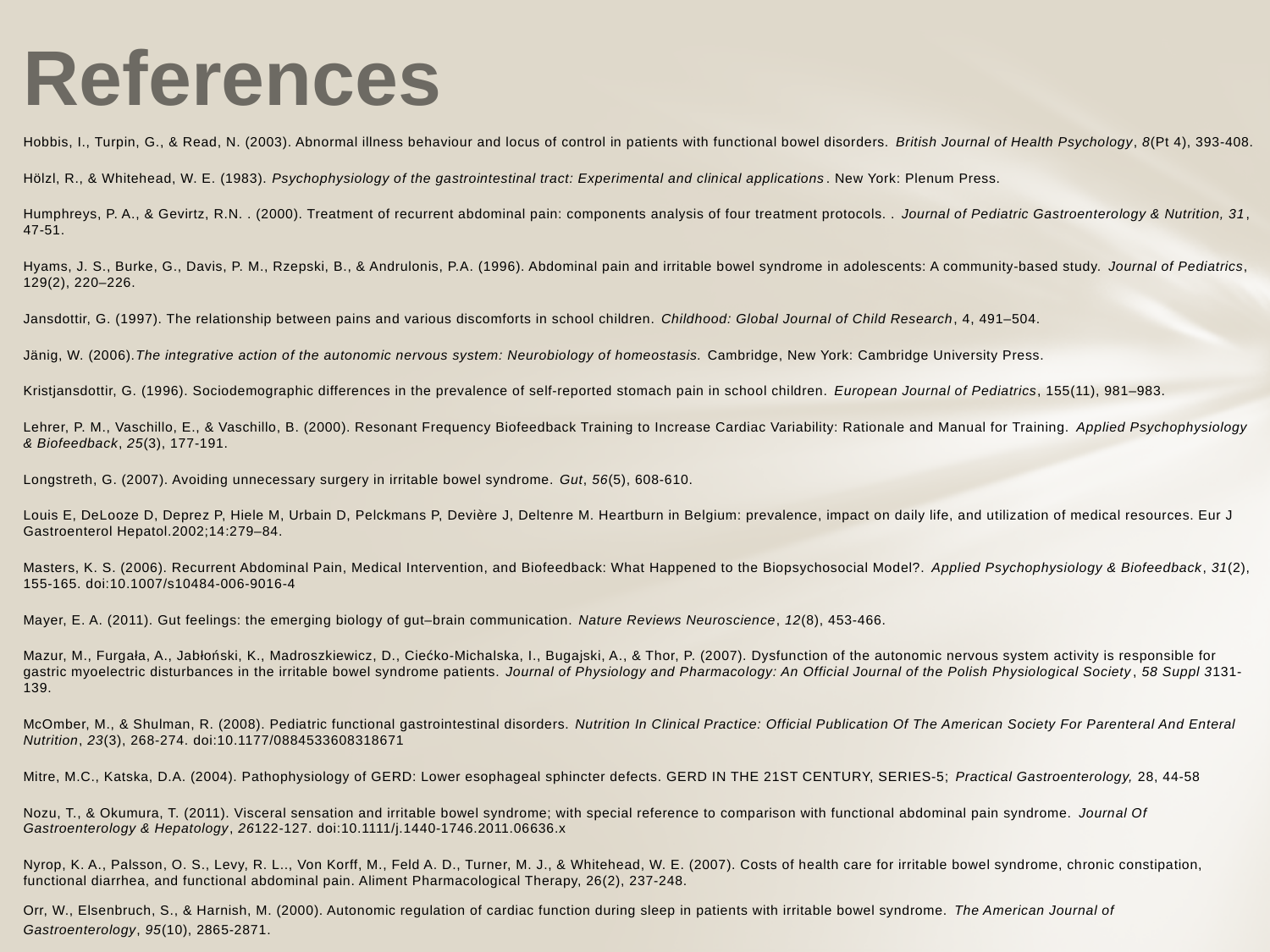

# References
Hobbis, I., Turpin, G., & Read, N. (2003). Abnormal illness behaviour and locus of control in patients with functional bowel disorders. British Journal of Health Psychology, 8(Pt 4), 393-408.
Hölzl, R., & Whitehead, W. E. (1983). Psychophysiology of the gastrointestinal tract: Experimental and clinical applications. New York: Plenum Press.
Humphreys, P. A., & Gevirtz, R.N. . (2000). Treatment of recurrent abdominal pain: components analysis of four treatment protocols. . Journal of Pediatric Gastroenterology & Nutrition, 31, 47-51.
Hyams, J. S., Burke, G., Davis, P. M., Rzepski, B., & Andrulonis, P.A. (1996). Abdominal pain and irritable bowel syndrome in adolescents: A community-based study. Journal of Pediatrics, 129(2), 220–226.
Jansdottir, G. (1997). The relationship between pains and various discomforts in school children. Childhood: Global Journal of Child Research, 4, 491–504.
Jänig, W. (2006).The integrative action of the autonomic nervous system: Neurobiology of homeostasis. Cambridge, New York: Cambridge University Press.
Kristjansdottir, G. (1996). Sociodemographic differences in the prevalence of self-reported stomach pain in school children. European Journal of Pediatrics, 155(11), 981–983.
Lehrer, P. M., Vaschillo, E., & Vaschillo, B. (2000). Resonant Frequency Biofeedback Training to Increase Cardiac Variability: Rationale and Manual for Training. Applied Psychophysiology & Biofeedback, 25(3), 177-191.
Longstreth, G. (2007). Avoiding unnecessary surgery in irritable bowel syndrome. Gut, 56(5), 608-610.
Louis E, DeLooze D, Deprez P, Hiele M, Urbain D, Pelckmans P, Devière J, Deltenre M. Heartburn in Belgium: prevalence, impact on daily life, and utilization of medical resources. Eur J Gastroenterol Hepatol.2002;14:279–84.
Masters, K. S. (2006). Recurrent Abdominal Pain, Medical Intervention, and Biofeedback: What Happened to the Biopsychosocial Model?. Applied Psychophysiology & Biofeedback, 31(2), 155-165. doi:10.1007/s10484-006-9016-4
Mayer, E. A. (2011). Gut feelings: the emerging biology of gut–brain communication. Nature Reviews Neuroscience, 12(8), 453-466.
Mazur, M., Furgała, A., Jabłoński, K., Madroszkiewicz, D., Ciećko-Michalska, I., Bugajski, A., & Thor, P. (2007). Dysfunction of the autonomic nervous system activity is responsible for gastric myoelectric disturbances in the irritable bowel syndrome patients. Journal of Physiology and Pharmacology: An Official Journal of the Polish Physiological Society, 58 Suppl 3131-139.
McOmber, M., & Shulman, R. (2008). Pediatric functional gastrointestinal disorders. Nutrition In Clinical Practice: Official Publication Of The American Society For Parenteral And Enteral Nutrition, 23(3), 268-274. doi:10.1177/0884533608318671
Mitre, M.C., Katska, D.A. (2004). Pathophysiology of GERD: Lower esophageal sphincter defects. GERD IN THE 21ST CENTURY, SERIES-5; Practical Gastroenterology, 28, 44-58
Nozu, T., & Okumura, T. (2011). Visceral sensation and irritable bowel syndrome; with special reference to comparison with functional abdominal pain syndrome. Journal Of Gastroenterology & Hepatology, 26122-127. doi:10.1111/j.1440-1746.2011.06636.x
Nyrop, K. A., Palsson, O. S., Levy, R. L.., Von Korff, M., Feld A. D., Turner, M. J., & Whitehead, W. E. (2007). Costs of health care for irritable bowel syndrome, chronic constipation, functional diarrhea, and functional abdominal pain. Aliment Pharmacological Therapy, 26(2), 237-248.
Orr, W., Elsenbruch, S., & Harnish, M. (2000). Autonomic regulation of cardiac function during sleep in patients with irritable bowel syndrome. The American Journal of Gastroenterology, 95(10), 2865-2871.